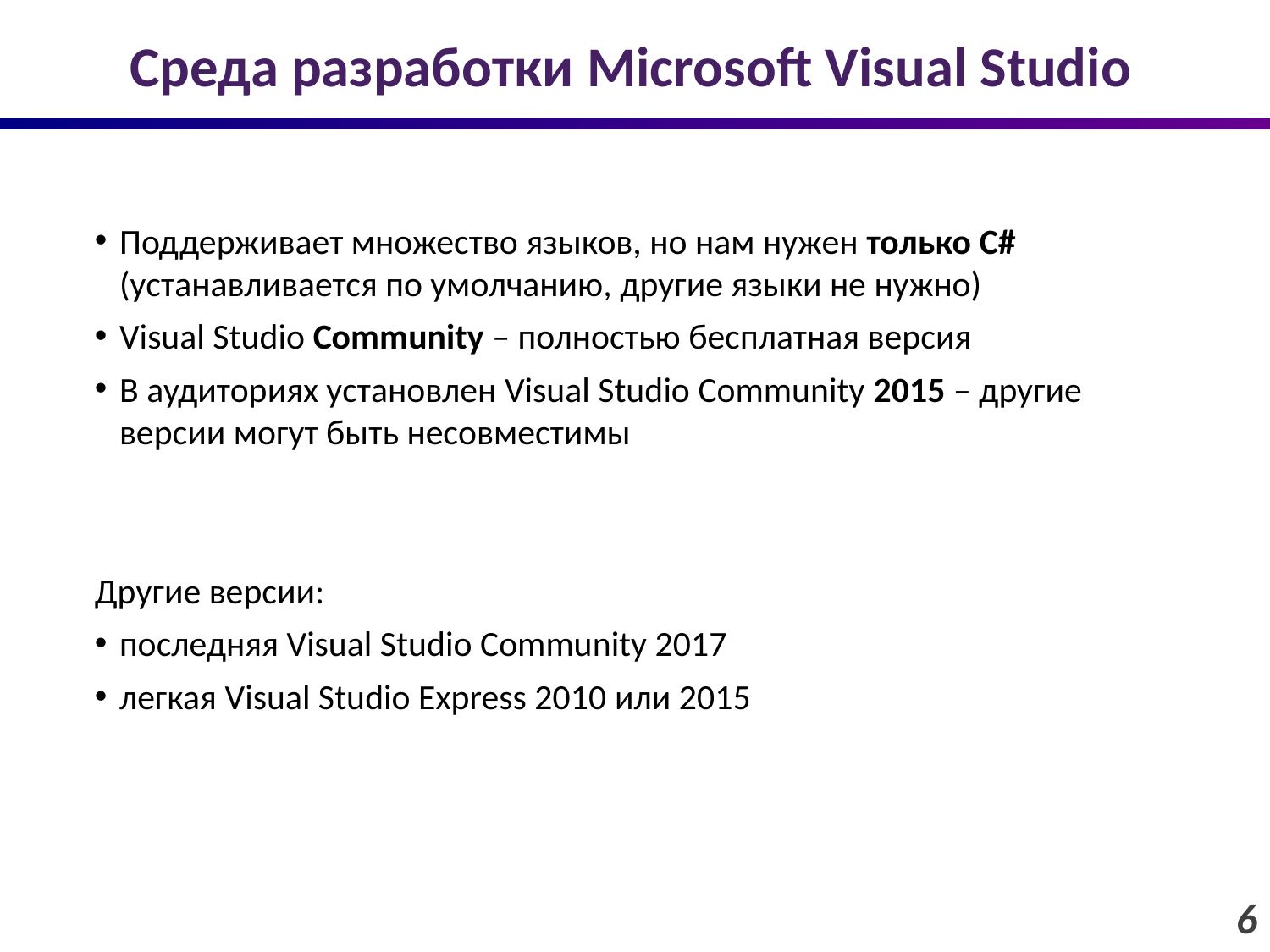

# Среда разработки Microsoft Visual Studio
Поддерживает множество языков, но нам нужен только C# (устанавливается по умолчанию, другие языки не нужно)
Visual Studio Community – полностью бесплатная версия
В аудиториях установлен Visual Studio Community 2015 – другие версии могут быть несовместимы
Другие версии:
последняя Visual Studio Community 2017
легкая Visual Studio Express 2010 или 2015
6